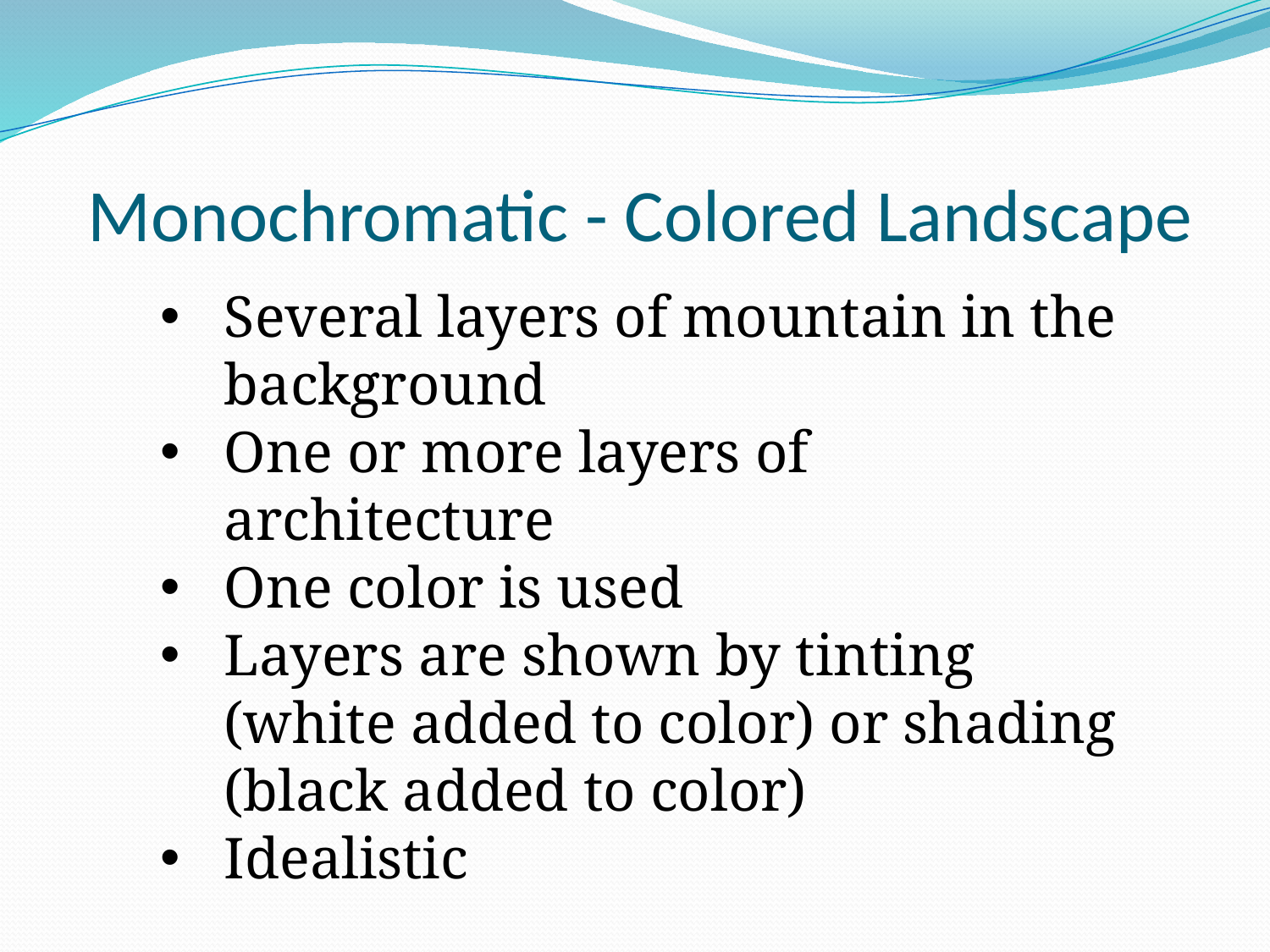

# Monochromatic - Colored Landscape
Several layers of mountain in the background
One or more layers of architecture
One color is used
Layers are shown by tinting (white added to color) or shading (black added to color)
Idealistic